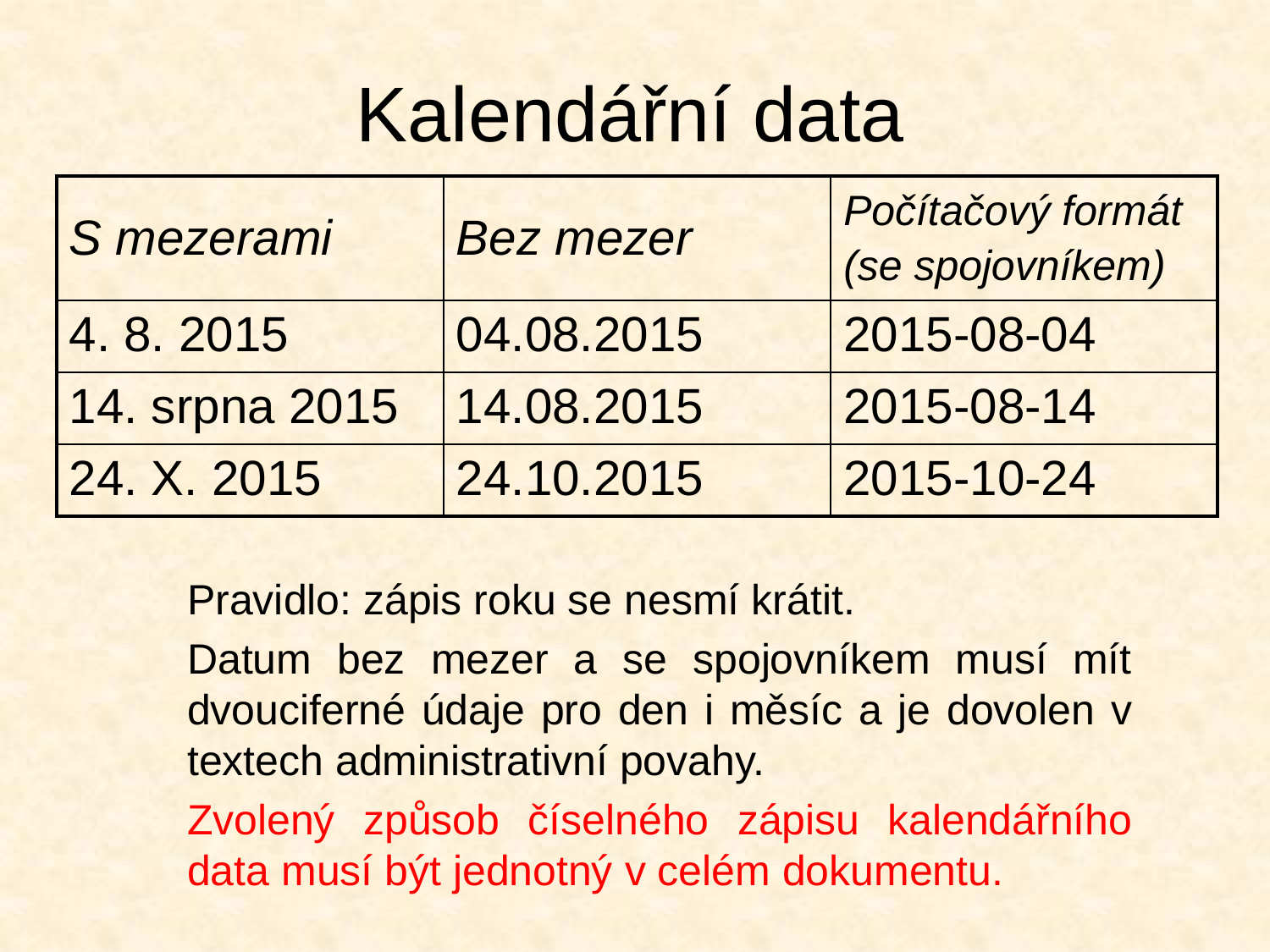

# Kalendářní data
| S mezerami | Bez mezer | Počítačový formát (se spojovníkem) |
| --- | --- | --- |
| 4. 8. 2015 | 04.08.2015 | 2015-08-04 |
| 14. srpna 2015 | 14.08.2015 | 2015-08-14 |
| 24. X. 2015 | 24.10.2015 | 2015-10-24 |
Pravidlo: zápis roku se nesmí krátit.
Datum bez mezer a se spojovníkem musí mít dvouciferné údaje pro den i měsíc a je dovolen v textech administrativní povahy.
Zvolený způsob číselného zápisu kalendářního data musí být jednotný v celém dokumentu.